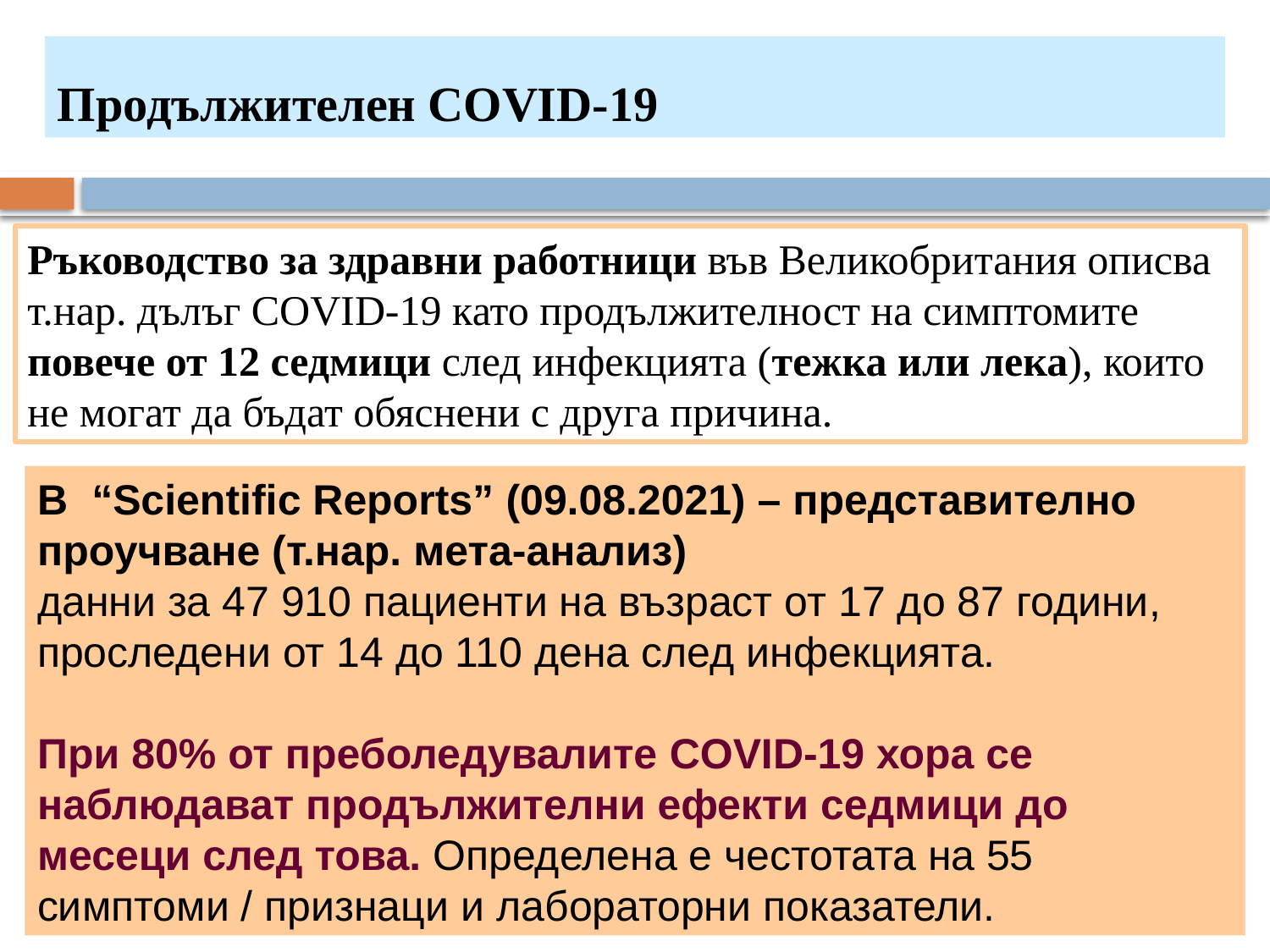

Продължителен COVID-19
Ръководство за здравни работници във Великобритания описва т.нар. дълъг COVID-19 като продължителност на симптомите повече от 12 седмици след инфекцията (тежка или лека), които не могат да бъдат обяснени с друга причина.
В  “Scientific Reports” (09.08.2021) – представително проучване (т.нар. мета-анализ)
данни за 47 910 пациенти на възраст от 17 до 87 години,
проследени от 14 до 110 дена след инфекцията.

При 80% от преболедувалите COVID-19 хора се наблюдават продължителни ефекти седмици до месеци след това. Определена е честотата на 55 симптоми / признаци и лабораторни показатели.